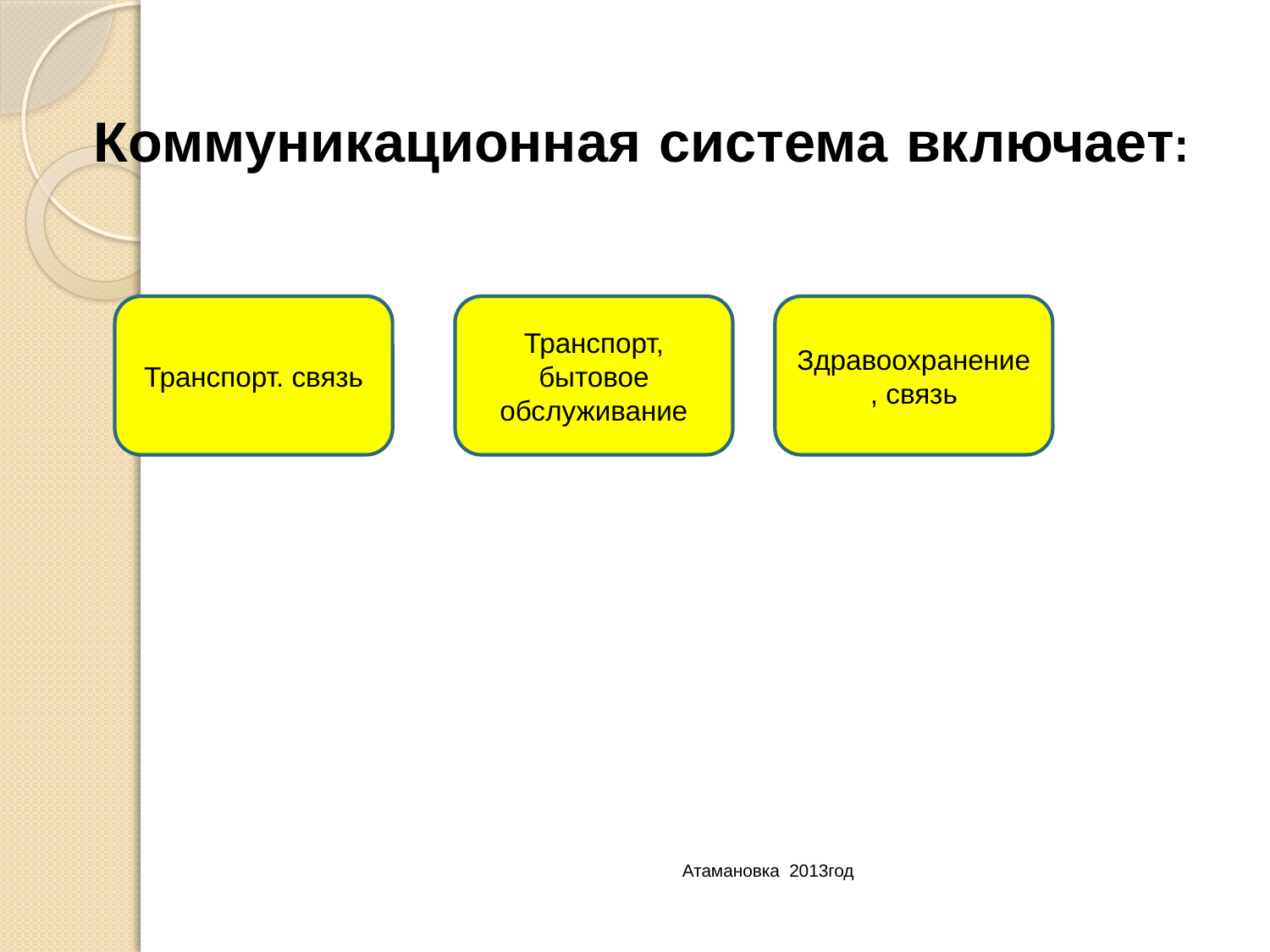

Коммуникационная система включает:
Транспорт. связь
Транспорт, бытовое обслуживание
Здравоохранение, связь
Атамановка  2013год